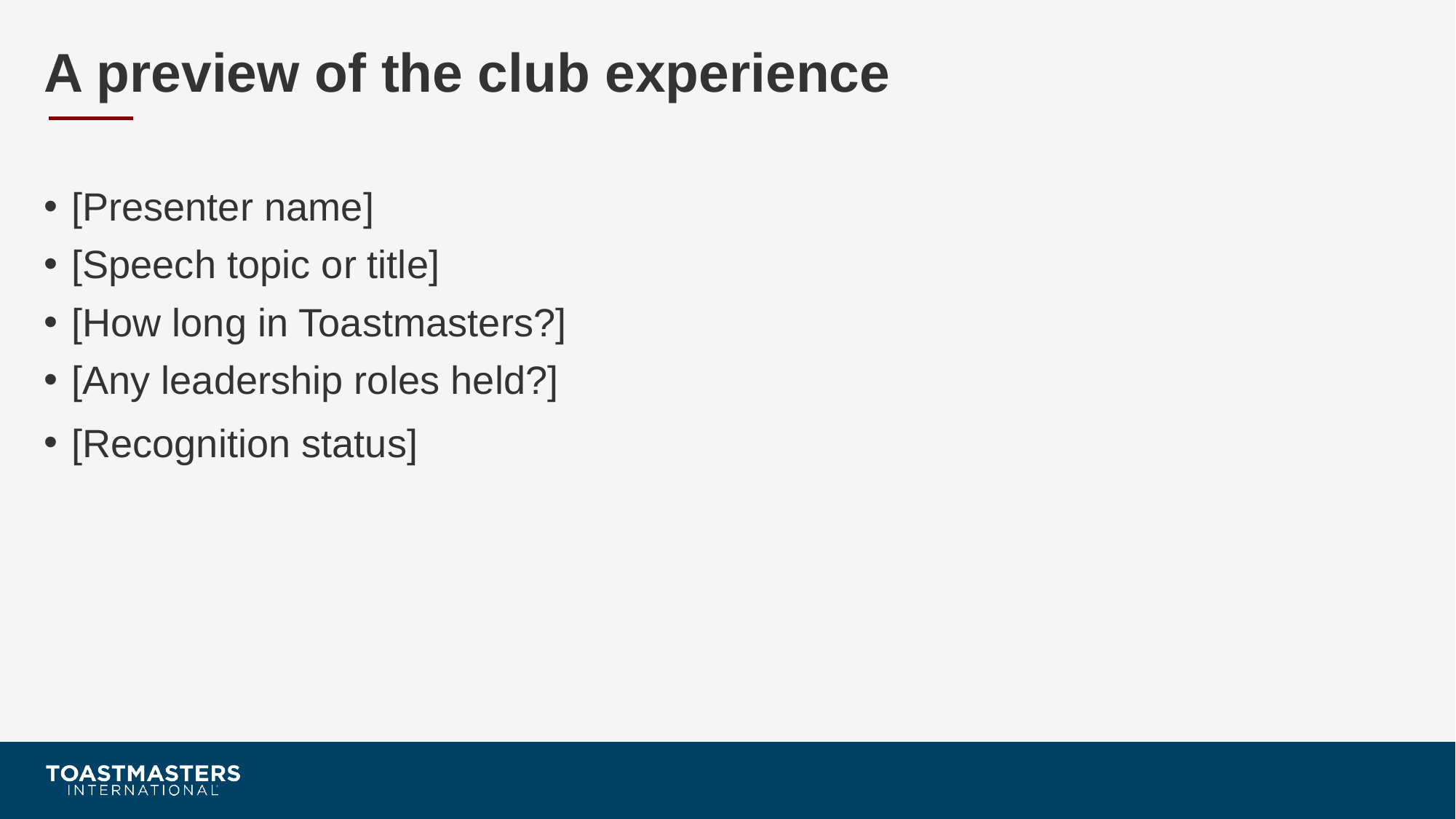

# A preview of the club experience
[Presenter name]
[Speech topic or title]
[How long in Toastmasters?]
[Any leadership roles held?]
[Recognition status]